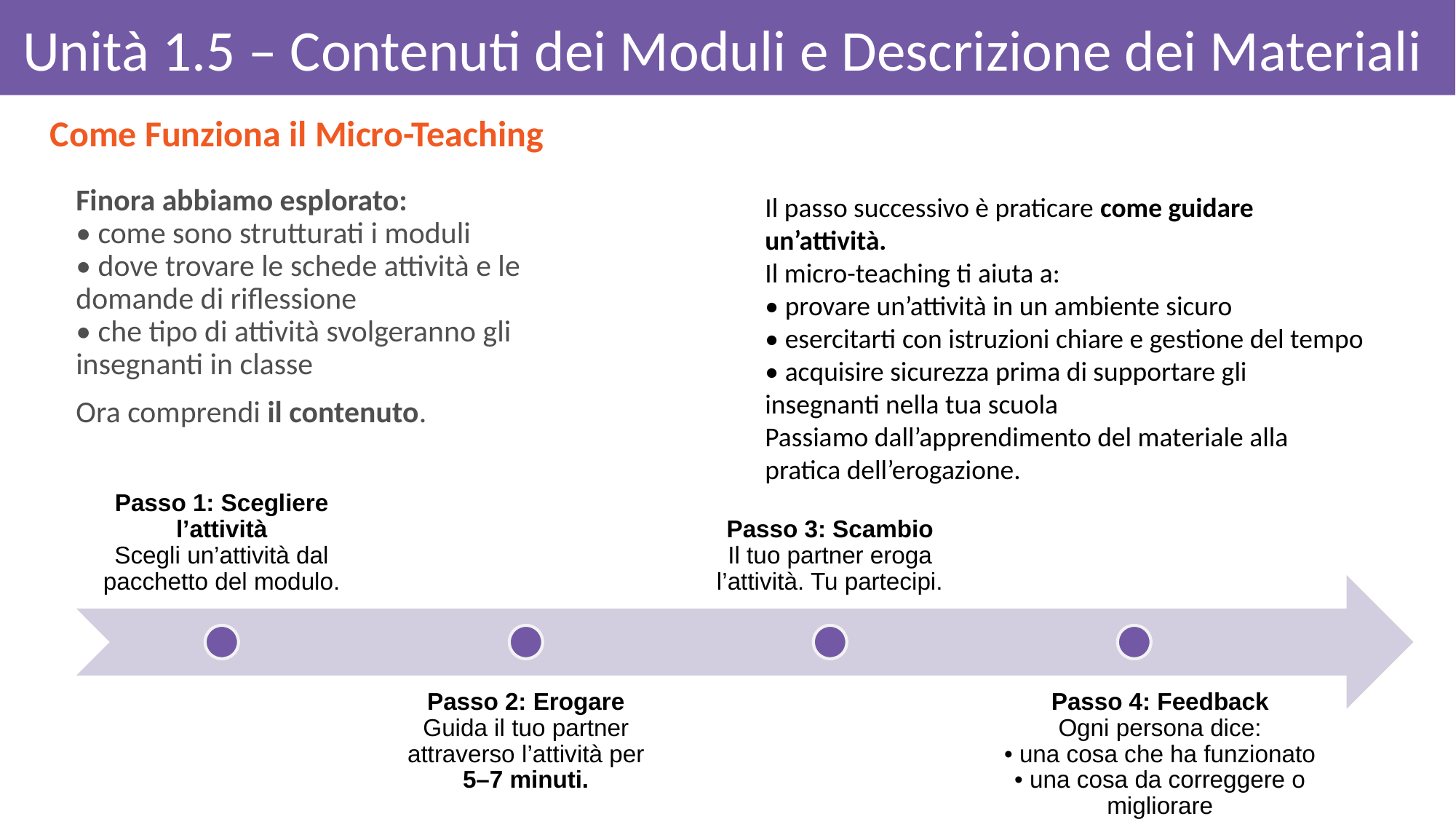

# Unità 1.5 – Contenuti dei Moduli e Descrizione dei Materiali
Come Funziona il Micro-Teaching
Finora abbiamo esplorato:
• come sono strutturati i moduli
• dove trovare le schede attività e le domande di riflessione
• che tipo di attività svolgeranno gli insegnanti in classe
Ora comprendi il contenuto.

Il passo successivo è praticare come guidare un’attività.
Il micro-teaching ti aiuta a:
• provare un’attività in un ambiente sicuro
• esercitarti con istruzioni chiare e gestione del tempo
• acquisire sicurezza prima di supportare gli insegnanti nella tua scuola
Passiamo dall’apprendimento del materiale alla pratica dell’erogazione.

Passo 1: Scegliere l’attività
Scegli un’attività dal pacchetto del modulo.

Passo 3: Scambio
Il tuo partner eroga l’attività. Tu partecipi.

Passo 4: Feedback
Ogni persona dice:
• una cosa che ha funzionato
• una cosa da correggere o migliorare

Passo 2: Erogare
Guida il tuo partner attraverso l’attività per 5–7 minuti.